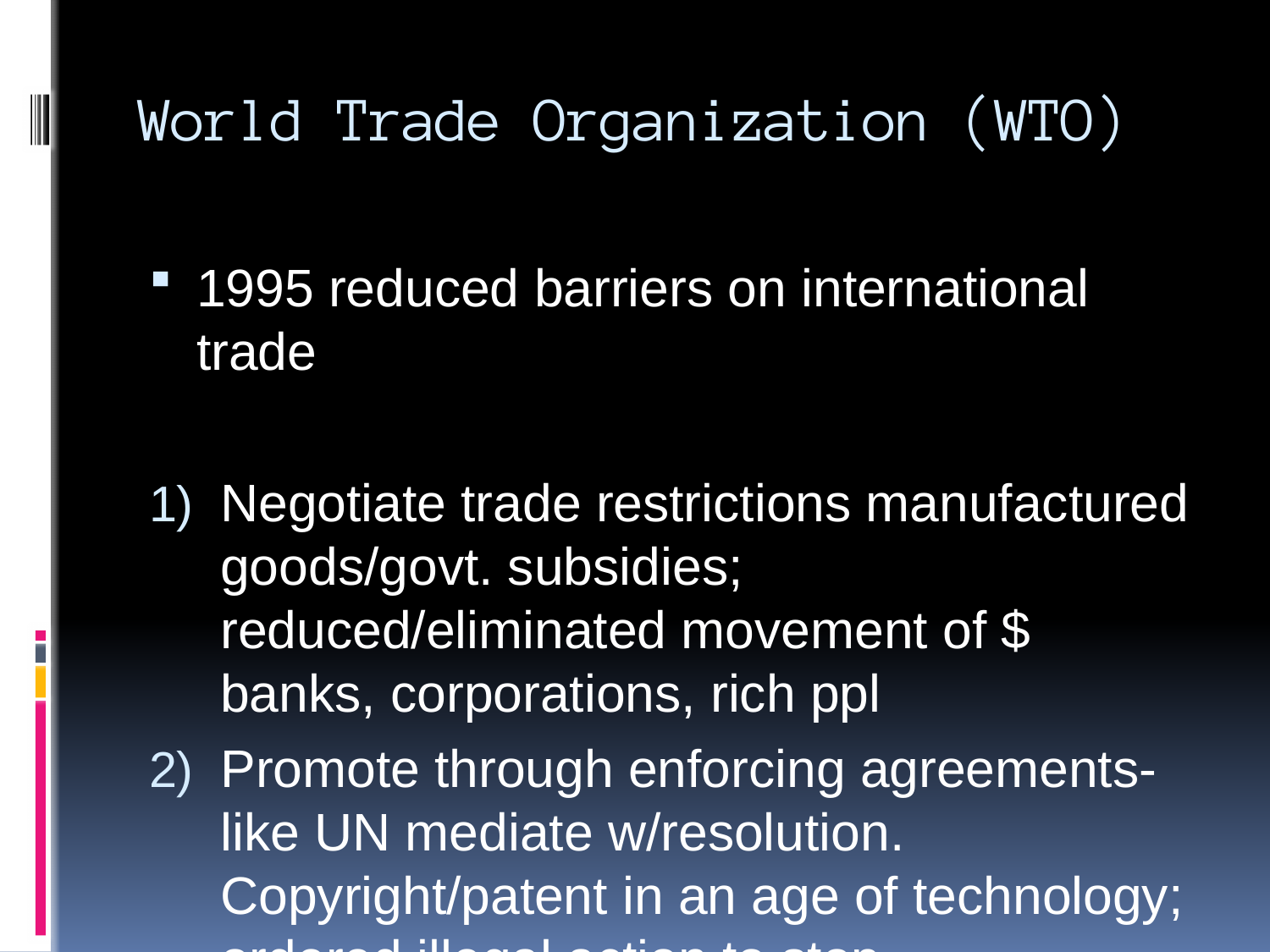

# World Trade Organization (WTO)
1995 reduced barriers on international trade

Negotiate trade restrictions manufactured goods/govt. subsidies; reduced/eliminated movement of $ banks, corporations, rich ppl
Promote through enforcing agreements- like UN mediate w/resolution. Copyright/patent in an age of technology; ordered illegal action to stop